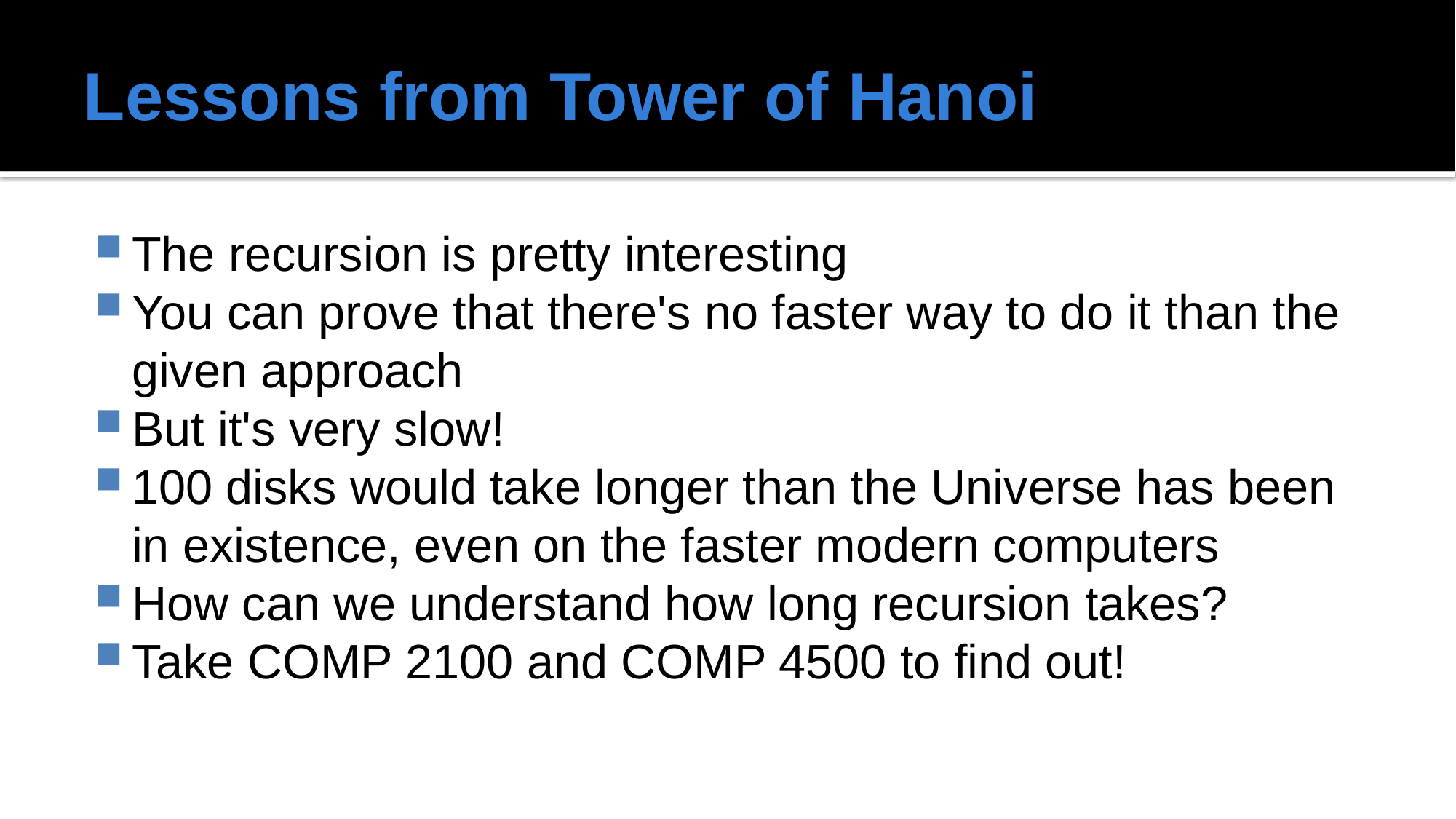

# Lessons from Tower of Hanoi
The recursion is pretty interesting
You can prove that there's no faster way to do it than the given approach
But it's very slow!
100 disks would take longer than the Universe has been in existence, even on the faster modern computers
How can we understand how long recursion takes?
Take COMP 2100 and COMP 4500 to find out!